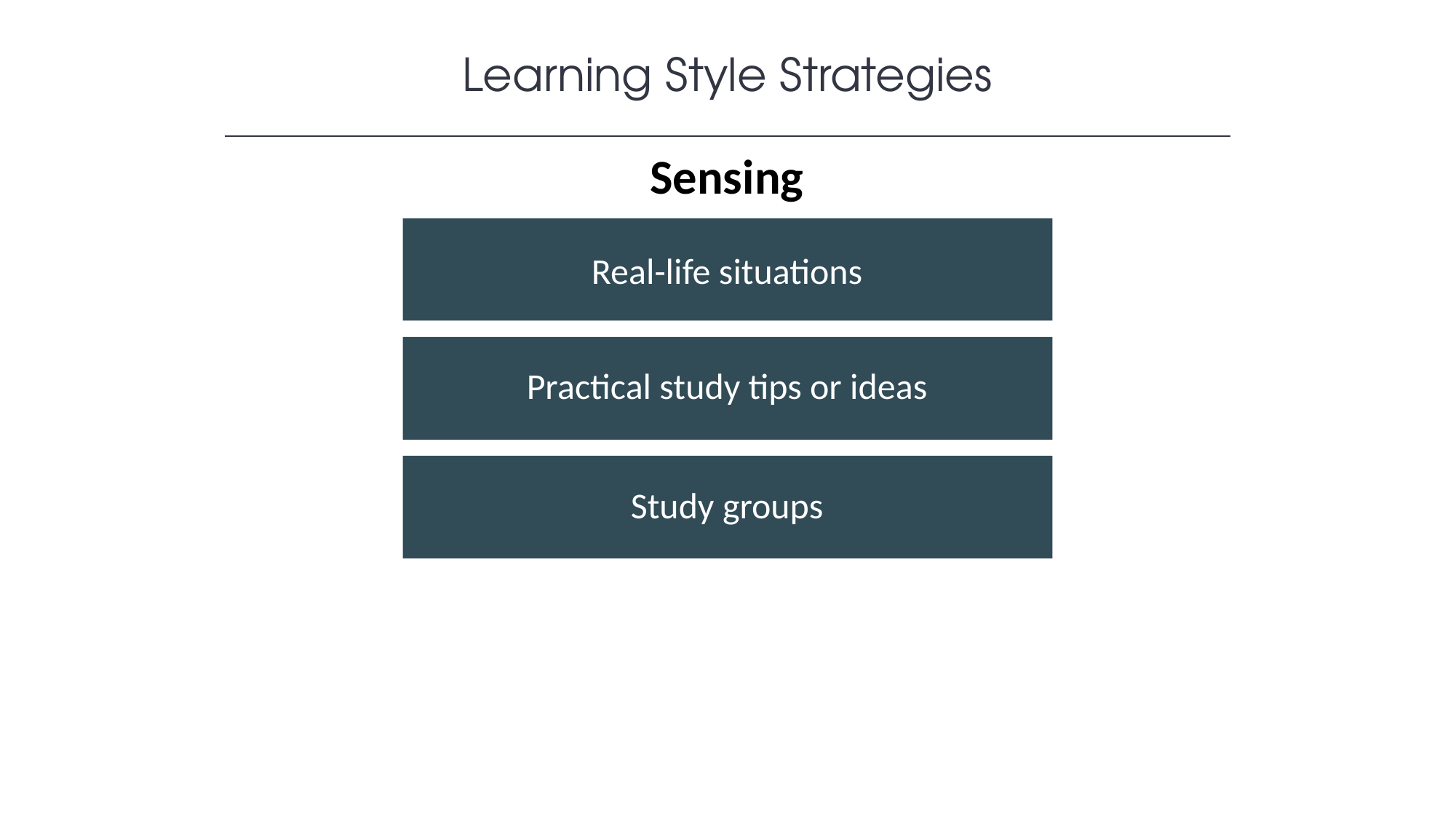

Learning Style Strategies
Sensing

Real-life situations

Practical study tips or ideas

Study groups